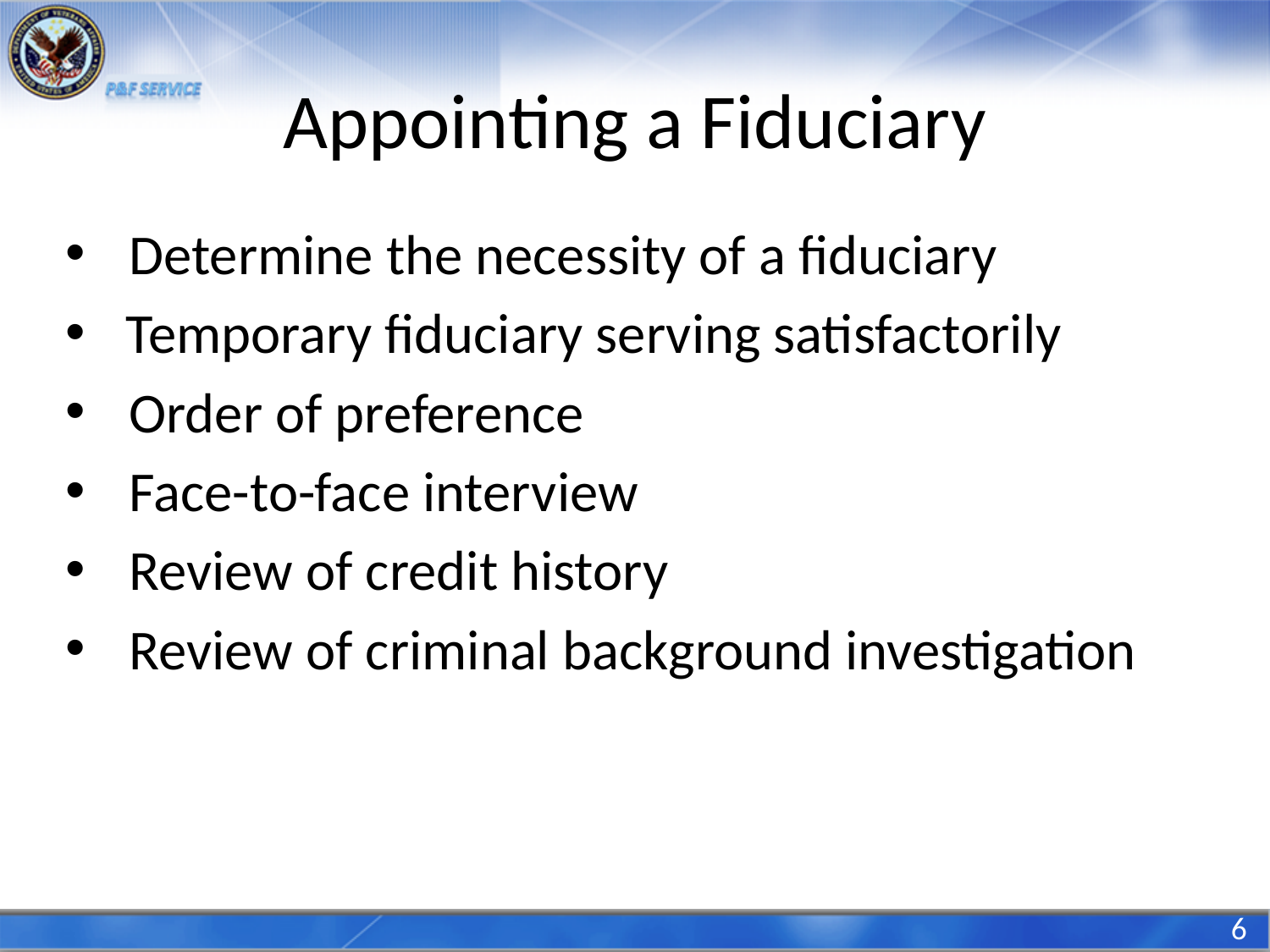

# Appointing a Fiduciary
Determine the necessity of a fiduciary
 Temporary fiduciary serving satisfactorily
Order of preference
Face-to-face interview
Review of credit history
Review of criminal background investigation

6